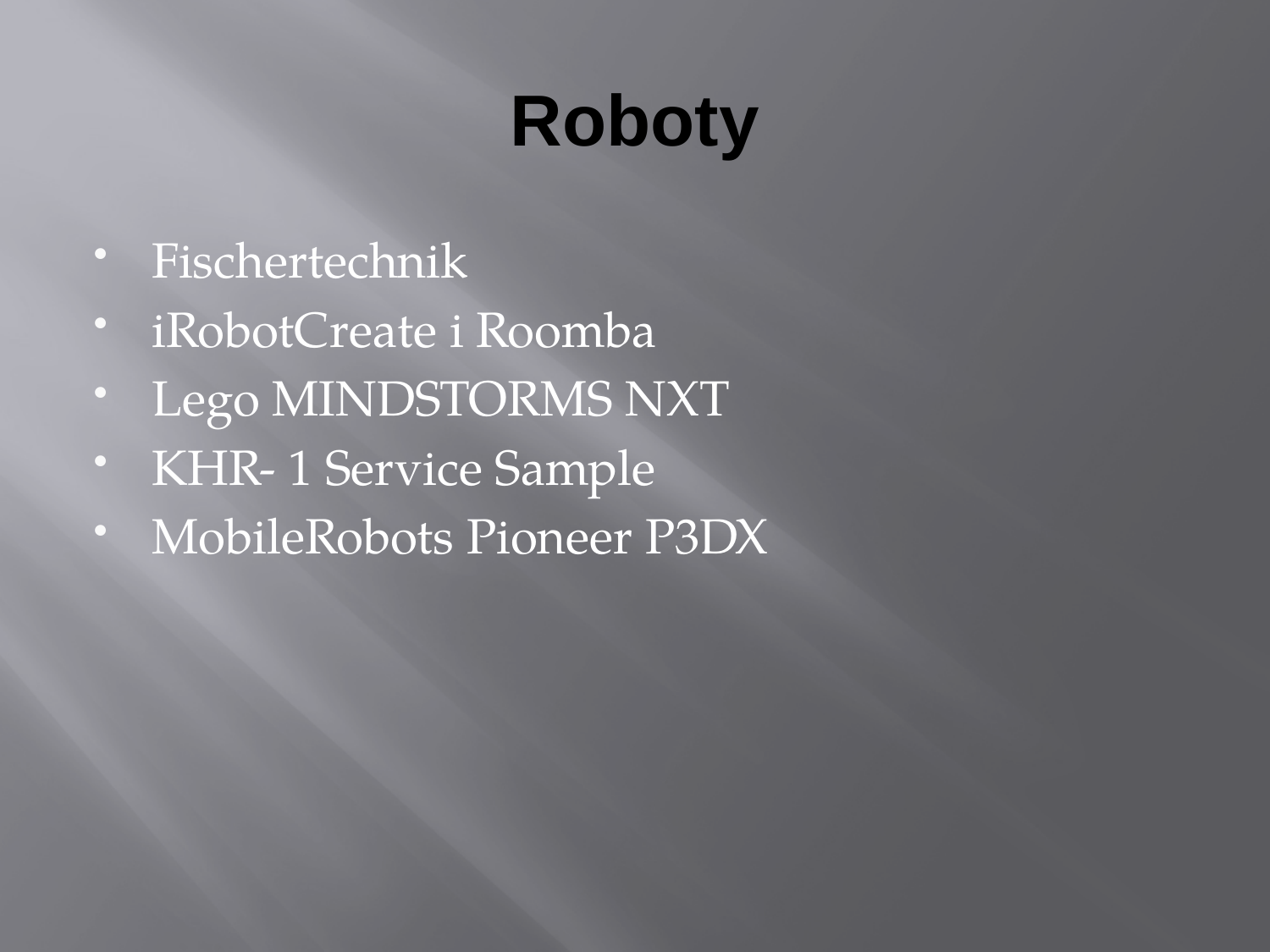

# Roboty
Fischertechnik
iRobotCreate i Roomba
Lego MINDSTORMS NXT
KHR- 1 Service Sample
MobileRobots Pioneer P3DX